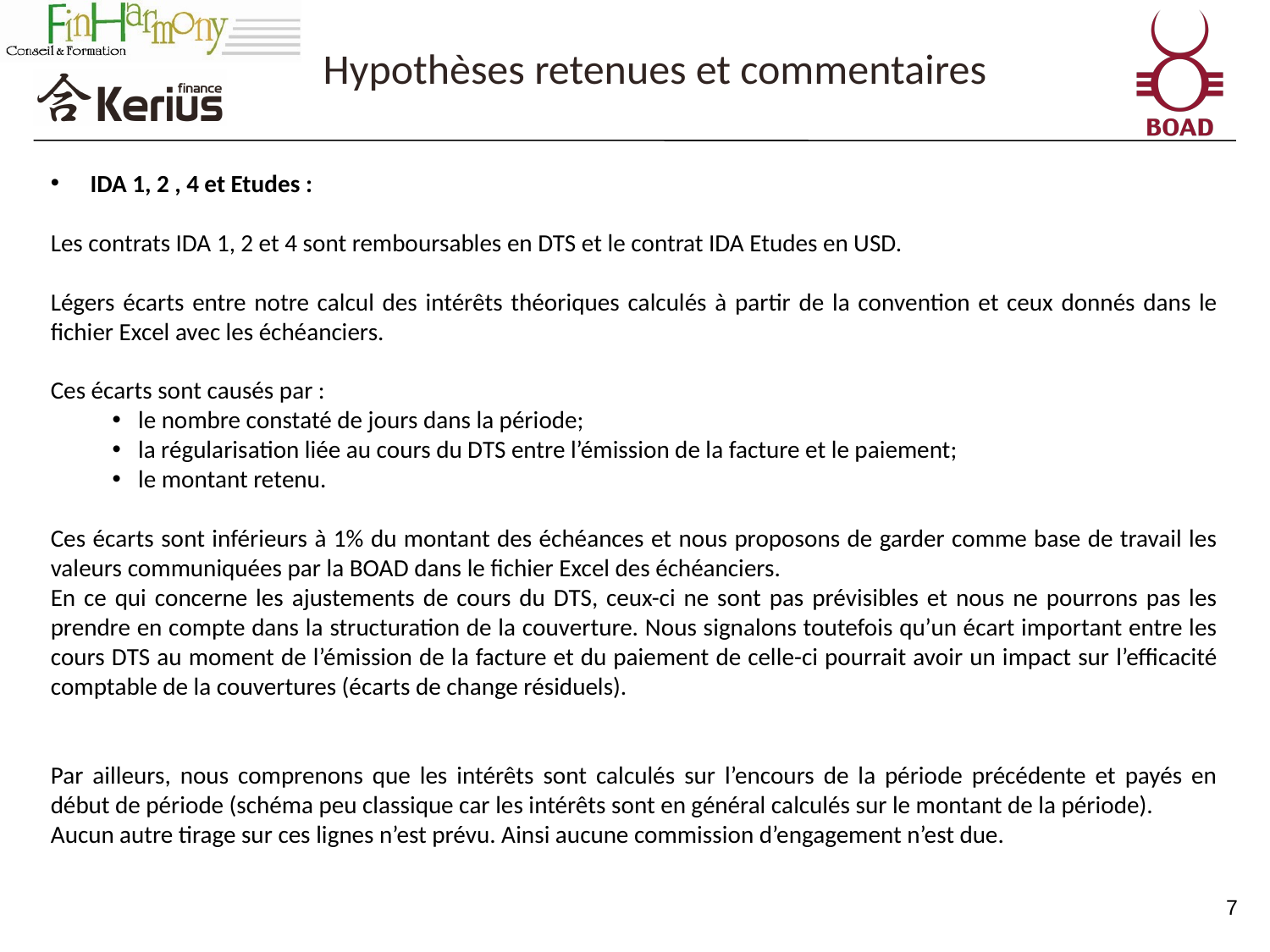

Hypothèses retenues et commentaires
IDA 1, 2 , 4 et Etudes :

Les contrats IDA 1, 2 et 4 sont remboursables en DTS et le contrat IDA Etudes en USD.

Légers écarts entre notre calcul des intérêts théoriques calculés à partir de la convention et ceux donnés dans le fichier Excel avec les échéanciers.

Ces écarts sont causés par :
le nombre constaté de jours dans la période;
la régularisation liée au cours du DTS entre l’émission de la facture et le paiement;
le montant retenu.

Ces écarts sont inférieurs à 1% du montant des échéances et nous proposons de garder comme base de travail les valeurs communiquées par la BOAD dans le fichier Excel des échéanciers.
En ce qui concerne les ajustements de cours du DTS, ceux-ci ne sont pas prévisibles et nous ne pourrons pas les prendre en compte dans la structuration de la couverture. Nous signalons toutefois qu’un écart important entre les cours DTS au moment de l’émission de la facture et du paiement de celle-ci pourrait avoir un impact sur l’efficacité comptable de la couvertures (écarts de change résiduels).

Par ailleurs, nous comprenons que les intérêts sont calculés sur l’encours de la période précédente et payés en début de période (schéma peu classique car les intérêts sont en général calculés sur le montant de la période).
Aucun autre tirage sur ces lignes n’est prévu. Ainsi aucune commission d’engagement n’est due.